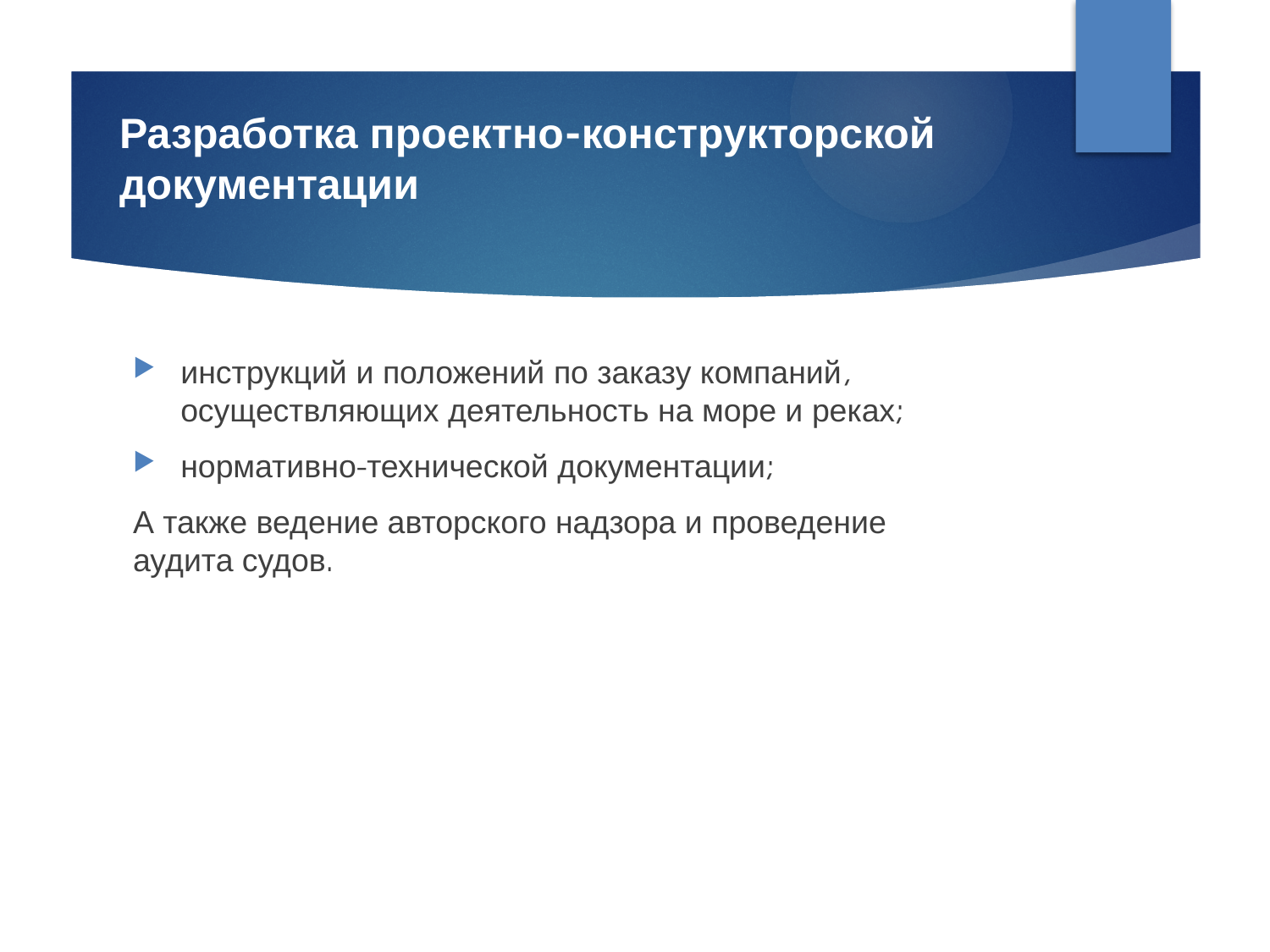

Разработка проектно-конструкторской документации
инструкций и положений по заказу компаний, осуществляющих деятельность на море и реках;
нормативно-технической документации;
А также ведение авторского надзора и проведение аудита судов.